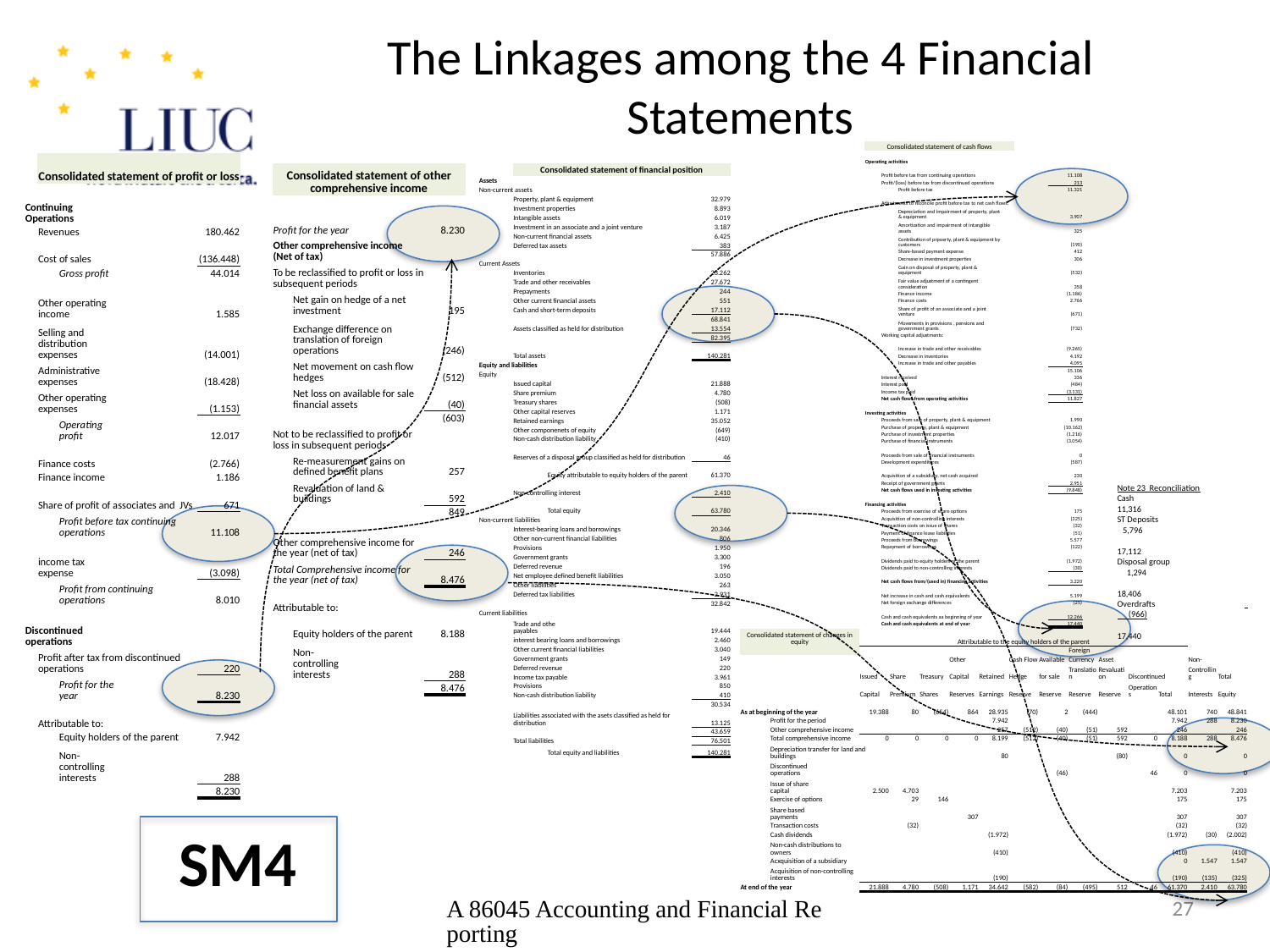

# The Linkages among the 4 Financial Statements
|  |  |  |  |  |  |  |
| --- | --- | --- | --- | --- | --- | --- |
| Consolidated statement of cash flows |  |  |  |  |  |  |
|  |  |  |  |  |  |  |
| Operating activities |  |  |  |  |  |  |
|  | Profit before tax from continuing operations |  |  |  |  | 11.108 |
|  | Profit/(loss) before tax from discontinued operations |  |  |  |  | 213 |
|  |  | Profit before tax |  |  |  | 11.321 |
|  | Adjustments to reconcile profit before tax to net cash flows: |  |  |  |  |  |
|  |  | Depreciation and impairment of property, plant & equipment |  |  |  | 3.907 |
|  |  | Amortization and impairment of intangible assets |  |  |  | 325 |
|  |  | Contribution of prpoerty, plant & equipment by customers |  |  |  | (190) |
|  |  | Share-based payment expense |  |  |  | 412 |
|  |  | Decrease in investment properties |  |  |  | 306 |
|  |  | Gain on disposal of property, plant & equipment |  |  |  | (532) |
|  |  | Fair value adjustment of a contingent consideration |  |  |  | 358 |
|  |  | Finance income |  |  |  | (1.186) |
|  |  | Finance costs |  |  |  | 2.766 |
|  |  | Share of profit of an associate and a joint venture |  |  |  | (671) |
|  |  | Movements in provisions , pensions and government grants |  |  |  | (732) |
|  | Working capital adjustments: |  |  |  |  |  |
|  |  | Increase in trade and other receivables |  |  |  | (9.265) |
|  |  | Decrease in inventories |  |  |  | 4.192 |
|  |  | Increase in trade and other payables |  |  |  | 4.095 |
|  |  |  |  |  |  | 15.106 |
|  | Interest received |  |  |  |  | 336 |
|  | Interest paid |  |  |  |  | (484) |
|  | Income tax paid |  |  |  |  | (3.131) |
|  | Net cash flows from operating activities |  |  |  |  | 11.827 |
|  |  |  |  |  |  |  |
| Investing activities |  |  |  |  |  |  |
|  | Proceeds from sale of property, plant & equipment |  |  |  |  | 1.990 |
|  | Purchase of property, plant & equipment |  |  |  |  | (10.162) |
|  | Purchase of investment properties |  |  |  |  | (1.216) |
|  | Purchase of financial instruments |  |  |  |  | (3.054) |
|  | Proceeds from sale of financial instruments |  |  |  |  | 0 |
|  | Development expenditures |  |  |  |  | (587) |
|  | Acquisition of a subsidiary, net cash acquired |  |  |  |  | 230 |
|  | Receipt of government grants |  |  |  |  | 2.951 |
|  | Net cash flows used in investing activities |  |  |  |  | (9.848) |
|  |  |  |  |  |  |  |
| Financing activities |  |  |  |  |  |  |
|  | Proceeds from exercise of share options |  |  |  |  | 175 |
|  | Acquisition of non-controlling interests |  |  |  |  | (325) |
|  | Transaction costs on issue of shares |  |  |  |  | (32) |
|  | Payment of finance lease liabilities |  |  |  |  | (51) |
|  | Proceeds from borrowings |  |  |  |  | 5.577 |
|  | Repayment of borrowings |  |  |  |  | (122) |
|  | Dividends paid to equity holders of the parent |  |  |  |  | (1.972) |
|  | Dividends paid to non-controlling interests |  |  |  |  | (30) |
|  | Net cash flows from/(used in) financing activities |  |  |  |  | 3.220 |
|  |  |  |  |  |  |  |
|  | Net increase in cash and cash equivalents |  |  |  |  | 5.199 |
|  | Net foreign exchange differences |  |  |  |  | (25) |
|  | Cash and cash equivalents aa beginning of year |  |  |  |  | 12.266 |
|  | Cash and cash equivalents at end of year |  |  |  |  | 17.440 |
|  | Consolidated statement of profit or loss |  |  |  |
| --- | --- | --- | --- | --- |
|  |  |  |  |  |
| Continuing Operations |  |  |  |  |
|  | Revenues |  |  | 180.462 |
|  | Cost of sales |  |  | (136.448) |
|  |  | Gross profit |  | 44.014 |
|  |  |  |  |  |
|  | Other operating income |  |  | 1.585 |
|  | Selling and distribution expenses |  |  | (14.001) |
|  | Administrative expenses |  |  | (18.428) |
|  | Other operating expenses |  |  | (1.153) |
|  |  | Operating profit |  | 12.017 |
|  |  |  |  |  |
|  | Finance costs |  |  | (2.766) |
|  | Finance income |  |  | 1.186 |
|  | Share of profit of associates and JVs |  |  | 671 |
|  |  | Profit before tax continuing operations |  | 11.108 |
|  |  |  |  |  |
|  | income tax expense |  |  | (3.098) |
|  |  | Profit from continuing operations |  | 8.010 |
|  |  |  |  |  |
| Discontinued operations |  |  |  |  |
|  | Profit after tax from discontinued operations |  |  | 220 |
|  |  | Profit for the year |  | 8.230 |
|  |  |  |  |  |
|  | Attributable to: |  |  |  |
|  |  | Equity holders of the parent |  | 7.942 |
|  |  | Non-controlling interests |  | 288 |
|  |  |  |  | 8.230 |
|  | Consolidated statement of financial position |  |  |  |
| --- | --- | --- | --- | --- |
| Assets |  |  |  |  |
| Non-current assets |  |  |  |  |
|  | Property, plant & equipment |  |  | 32.979 |
|  | Investment properties |  |  | 8.893 |
|  | Intangible assets |  |  | 6.019 |
|  | Investment in an associate and a joint venture |  |  | 3.187 |
|  | Non-current financial assets |  |  | 6.425 |
|  | Deferred tax assets |  |  | 383 |
|  |  |  |  | 57.886 |
| Current Assets |  |  |  |  |
|  | Inventories |  |  | 23.262 |
|  | Trade and other receivables |  |  | 27.672 |
|  | Prepayments |  |  | 244 |
|  | Other current financial assets |  |  | 551 |
|  | Cash and short-term deposits |  |  | 17.112 |
|  |  |  |  | 68.841 |
|  | Assets classified as held for distribution |  |  | 13.554 |
|  |  |  |  | 82.395 |
|  | Total assets |  |  | 140.281 |
| Equity and liabilities |  |  |  |  |
| Equity |  |  |  |  |
|  | Issued capital |  |  | 21.888 |
|  | Share premium |  |  | 4.780 |
|  | Treasury shares |  |  | (508) |
|  | Other capital reserves |  |  | 1.171 |
|  | Retained earnings |  |  | 35.052 |
|  | Other componenets of equity |  |  | (649) |
|  | Non-cash distribution liability |  |  | (410) |
|  | Reserves of a disposal group classified as held for distribution |  |  | 46 |
|  |  | Equity attributable to equity holders of the parent |  | 61.370 |
|  | Non-controlling interest |  |  | 2.410 |
|  |  | Total equity |  | 63.780 |
| Non-current liabilities |  |  |  |  |
|  | Interest-bearing loans and borrowings |  |  | 20.346 |
|  | Other non-current financial liabilities |  |  | 806 |
|  | Provisions |  |  | 1.950 |
|  | Government grants |  |  | 3.300 |
|  | Deferred revenue |  |  | 196 |
|  | Net employee defined benefit liabilities |  |  | 3.050 |
|  | Other liabilities |  |  | 263 |
|  | Deferred tax liabilities |  |  | 2.931 |
|  |  |  |  | 32.842 |
| Current liabilities |  |  |  |  |
|  | Trade and othe payables |  |  | 19.444 |
|  | interest bearing loans and borrowings |  |  | 2.460 |
|  | Other current financial liabilities |  |  | 3.040 |
|  | Government grants |  |  | 149 |
|  | Deferred revenue |  |  | 220 |
|  | Income tax payable |  |  | 3.961 |
|  | Provisions |  |  | 850 |
|  | Non-cash distribution liability |  |  | 410 |
|  |  |  |  | 30.534 |
|  | Liabilities associated with the asets classified as held for distribution |  |  | 13.125 |
|  |  |  |  | 43.659 |
|  | Total liabilities |  |  | 76.501 |
|  |  | Total equity and liabilities |  | 140.281 |
|  | Consolidated statement of other comprehensive income |  |  |  |
| --- | --- | --- | --- | --- |
|  |  |  |  |  |
|  | Profit for the year |  |  | 8.230 |
|  | Other comprehensive income (Net of tax) |  |  |  |
|  | To be reclassified to profit or loss in subsequent periods |  |  |  |
|  |  | Net gain on hedge of a net investment |  | 195 |
|  |  | Exchange difference on translation of foreign operations |  | (246) |
|  |  | Net movement on cash flow hedges |  | (512) |
|  |  | Net loss on available for sale financial assets |  | (40) |
|  |  |  |  | (603) |
|  | Not to be reclassified to profit or loss in subsequent periods |  |  |  |
|  |  | Re-measurement gains on defined benefit plans |  | 257 |
|  |  | Revaluation of land & buildings |  | 592 |
|  |  |  |  | 849 |
|  |  |  |  |  |
|  | Other comprehensive income for the year (net of tax) |  |  | 246 |
|  | Total Comprehensive income for the year (net of tax) |  |  | 8.476 |
|  |  |  |  |  |
|  | Attributable to: |  |  |  |
|  |  | Equity holders of the parent |  | 8.188 |
|  |  | Non-controlling interests |  | 288 |
|  |  |  |  | 8.476 |

Note 23  Reconciliation
Cash 	 11,316
ST Deposits	      5,796
	17,112
Disposal group  	        1,294
	18,406
Overdrafts	         (966)
	17,440

|  | Consolidated statement of changes in equity |  |  |  | Attributable to the equity holders of the parent |  |  |  |  |  |  |  |  |  |  |  |  |
| --- | --- | --- | --- | --- | --- | --- | --- | --- | --- | --- | --- | --- | --- | --- | --- | --- | --- |
|  |  |  |  |  |  |  |  |  |  |  |  | Foreign |  |  |  |  |  |
|  |  |  |  |  |  |  |  | Other |  | Cash Flow | Available | Currency | Asset |  |  | Non- |  |
|  |  |  |  |  | Issued | Share | Treasury | Capital | Retained | Hedge | for sale | Translation | Revaluation | Discontinued |  | Controlling | Total |
|  |  |  |  |  | Capital | Premium | Shares | Reserves | Earnings | Reserve | Reserve | Reserve | Reserve | Operations | Total | Interests | Equity |
|  |  |  |  |  |  |  |  |  |  |  |  |  |  |  |  |  |  |
|  | As at beginning of the year |  |  |  | 19.388 | 80 | (654) | 864 | 28.935 | (70) | 2 | (444) |  |  | 48.101 | 740 | 48.841 |
|  |  | Profit for the period |  |  |  |  |  |  | 7.942 |  |  |  |  |  | 7.942 | 288 | 8.230 |
|  |  | Other comprehensive income |  |  |  |  |  |  | 257 | (512) | (40) | (51) | 592 |  | 246 |  | 246 |
|  |  | Total comprehensive income |  |  | 0 | 0 | 0 | 0 | 8.199 | (512) | (40) | (51) | 592 | 0 | 8.188 | 288 | 8.476 |
|  |  | Depreciation transfer for land and buildings |  |  |  |  |  |  | 80 |  |  |  | (80) |  | 0 |  | 0 |
|  |  | Discontinued operations |  |  |  |  |  |  |  |  | (46) |  |  | 46 | 0 |  | 0 |
|  |  | Issue of share capital |  |  | 2.500 | 4.703 |  |  |  |  |  |  |  |  | 7.203 |  | 7.203 |
|  |  | Exercise of options |  |  |  | 29 | 146 |  |  |  |  |  |  |  | 175 |  | 175 |
|  |  | Share based payments |  |  |  |  |  | 307 |  |  |  |  |  |  | 307 |  | 307 |
|  |  | Transaction costs |  |  |  | (32) |  |  |  |  |  |  |  |  | (32) |  | (32) |
|  |  | Cash dividends |  |  |  |  |  |  | (1.972) |  |  |  |  |  | (1.972) | (30) | (2.002) |
|  |  | Non-cash distributions to owners |  |  |  |  |  |  | (410) |  |  |  |  |  | (410) |  | (410) |
|  |  | Acxquisition of a subsidiary |  |  |  |  |  |  |  |  |  |  |  |  | 0 | 1.547 | 1.547 |
|  |  | Acquisition of non-controlling interests |  |  |  |  |  |  | (190) |  |  |  |  |  | (190) | (135) | (325) |
|  | At end of the year |  |  |  | 21.888 | 4.780 | (508) | 1.171 | 34.642 | (582) | (84) | (495) | 512 | 46 | 61.370 | 2.410 | 63.780 |

SM4

A 86045 Accounting and Financial Reporting
27